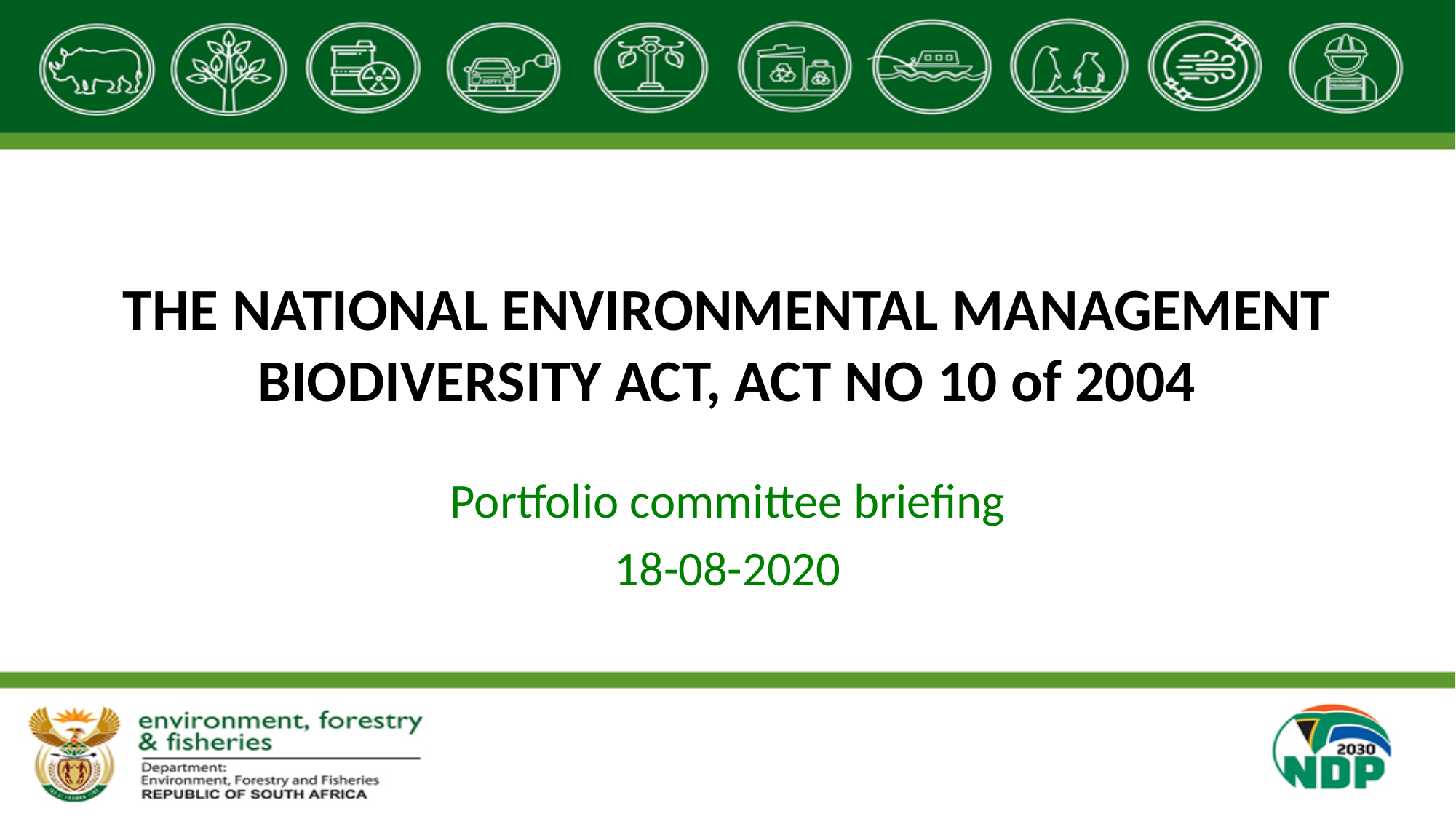

# THE NATIONAL ENVIRONMENTAL MANAGEMENT BIODIVERSITY ACT, ACT NO 10 of 2004
Portfolio committee briefing
18-08-2020